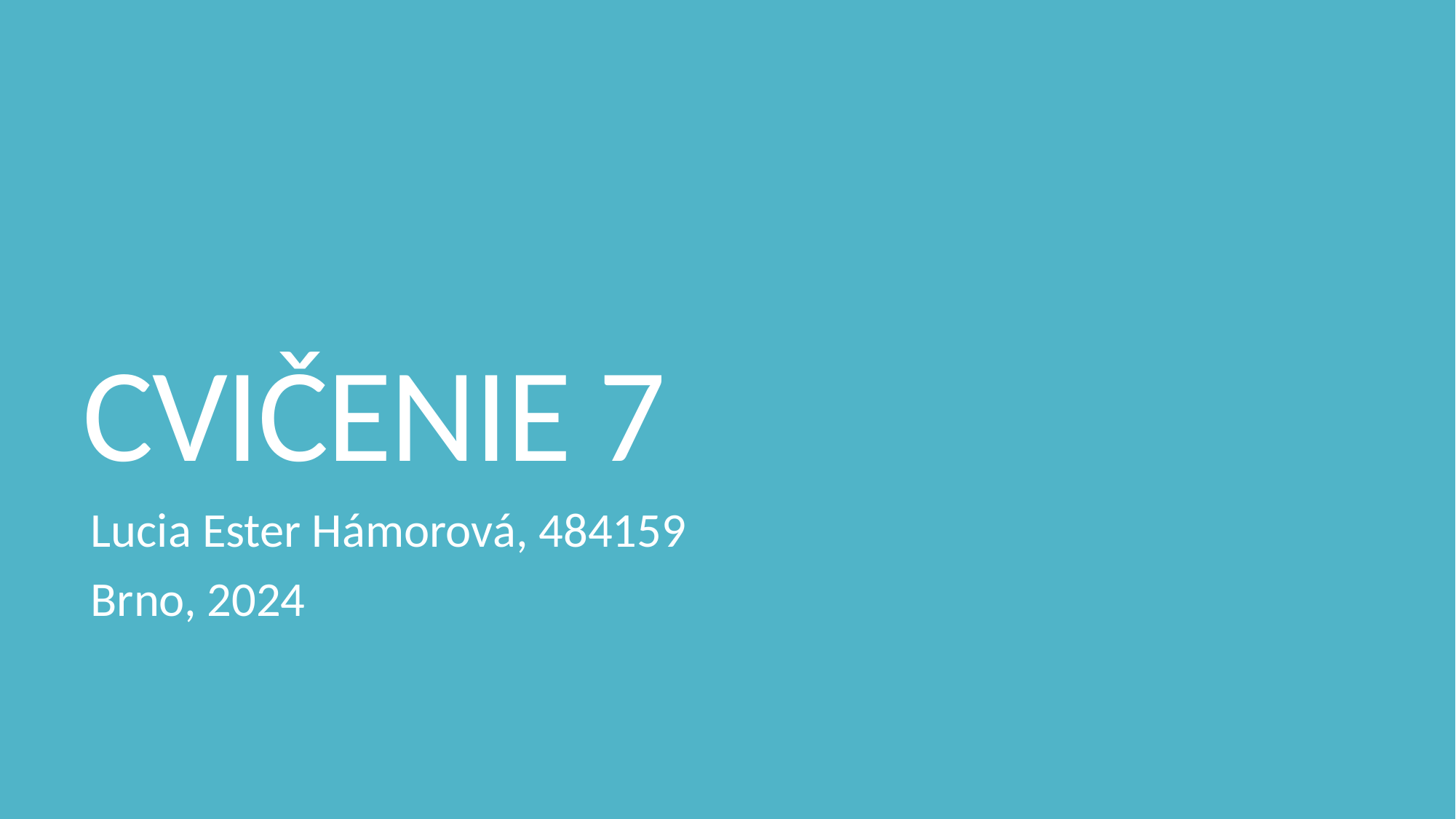

# CVIČENIE 7
Lucia Ester Hámorová, 484159
Brno, 2024